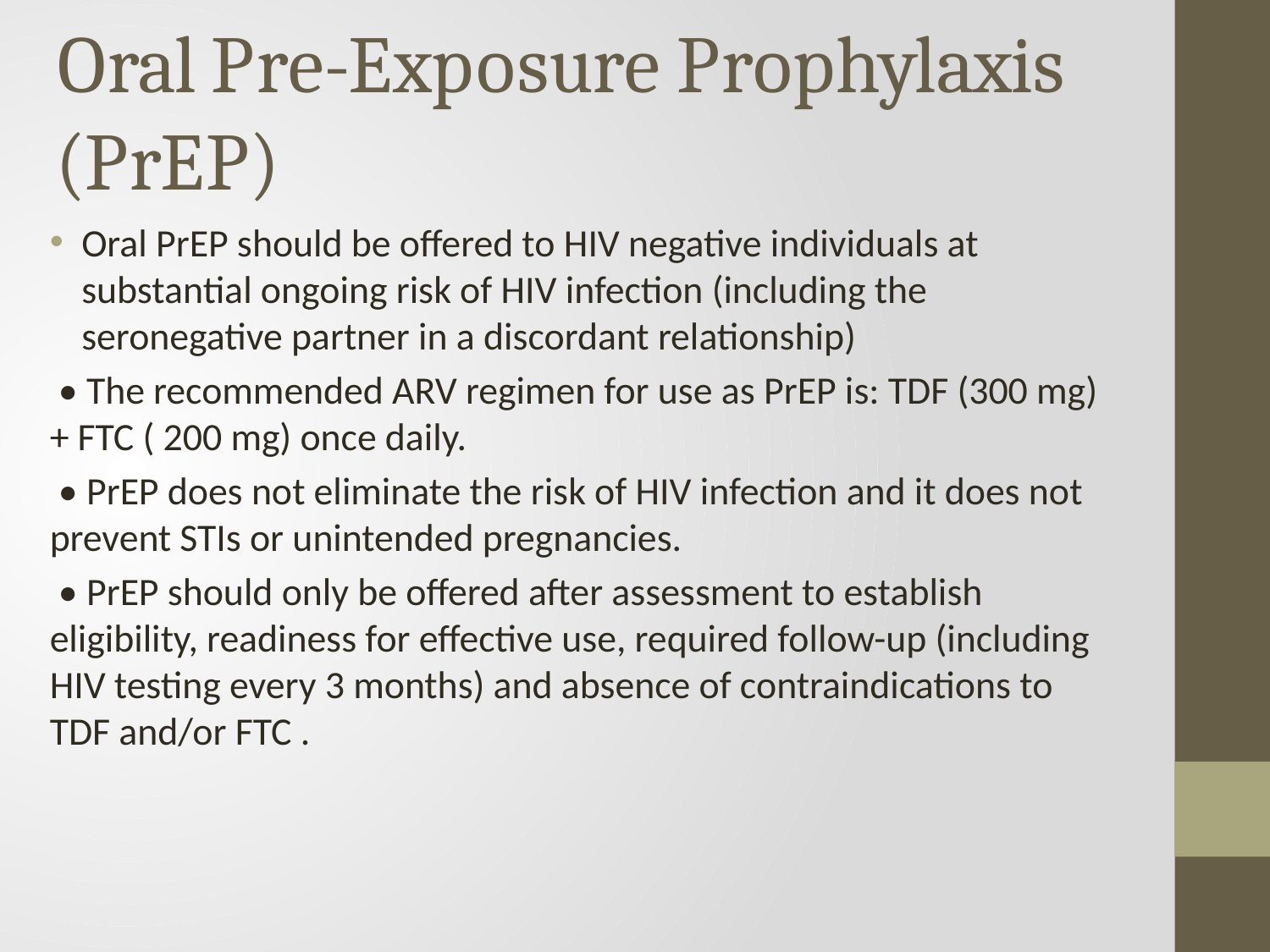

# Oral Pre-Exposure Prophylaxis (PrEP)
Oral PrEP should be offered to HIV negative individuals at substantial ongoing risk of HIV infection (including the seronegative partner in a discordant relationship)
 • The recommended ARV regimen for use as PrEP is: TDF (300 mg) + FTC ( 200 mg) once daily.
 • PrEP does not eliminate the risk of HIV infection and it does not prevent STIs or unintended pregnancies.
 • PrEP should only be offered after assessment to establish eligibility, readiness for effective use, required follow-up (including HIV testing every 3 months) and absence of contraindications to TDF and/or FTC .